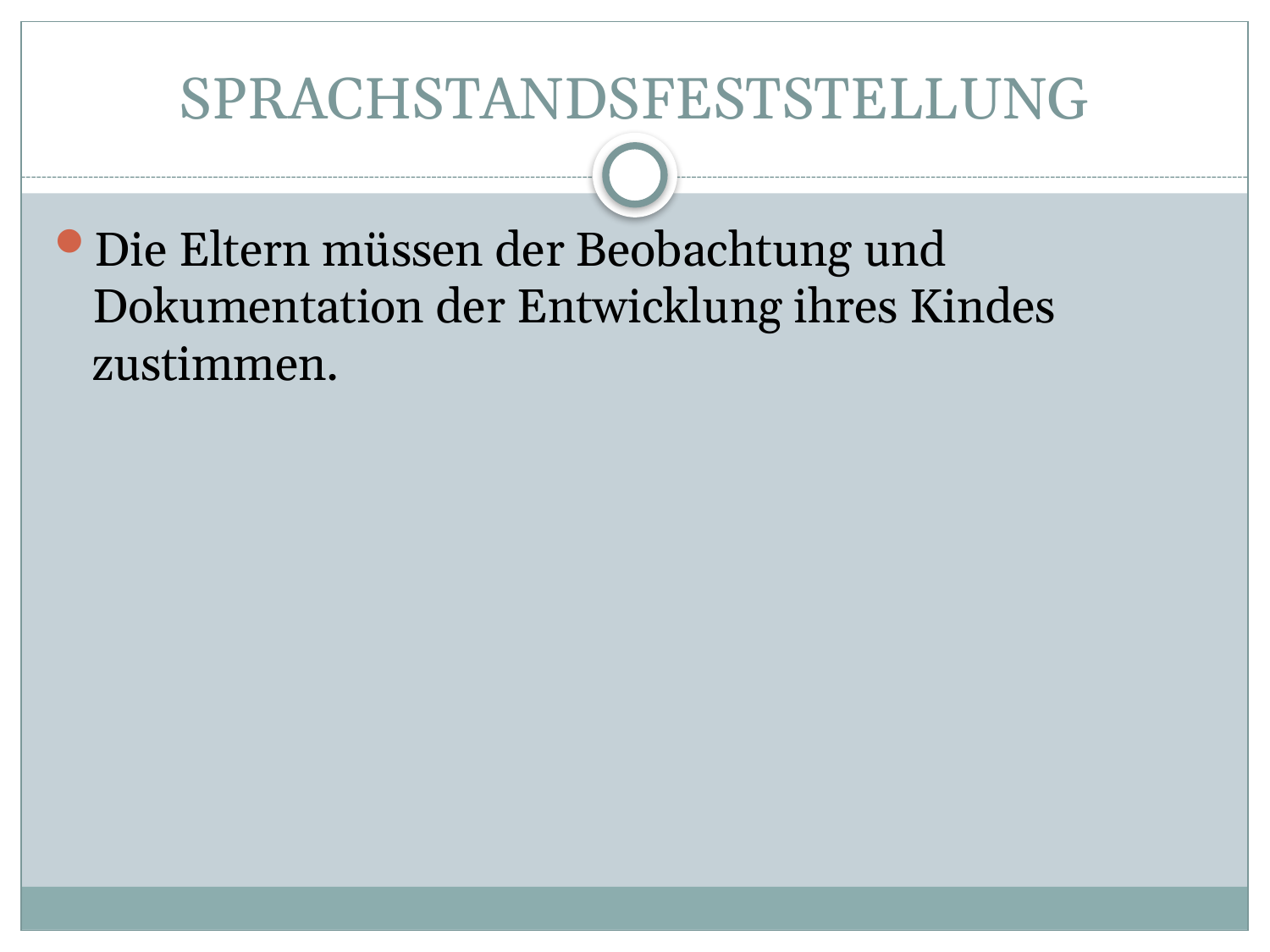

# SPRACHSTANDSFESTSTELLUNG
Die Eltern müssen der Beobachtung und Dokumentation der Entwicklung ihres Kindes zustimmen.